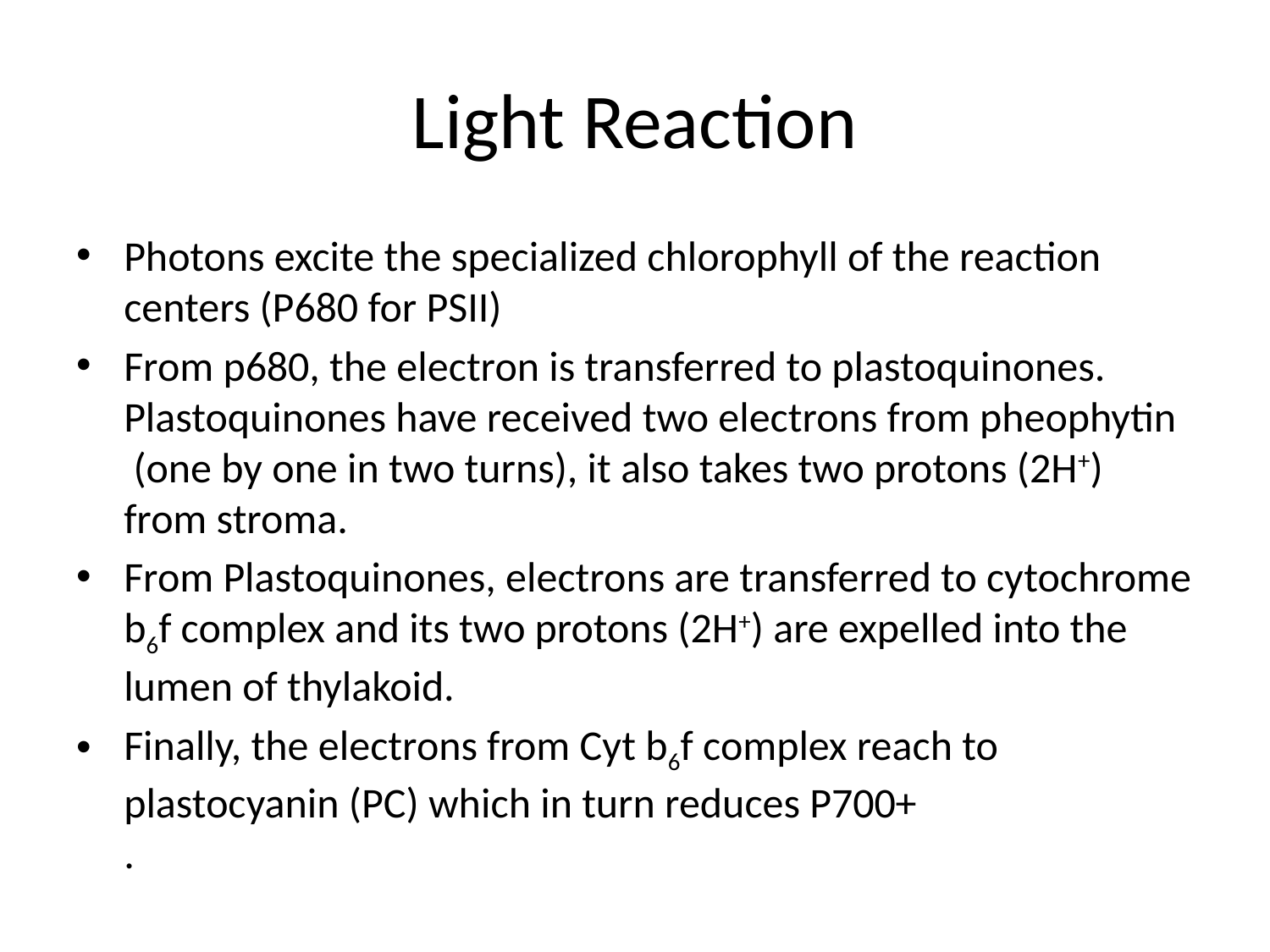

# Light Reaction
Photons excite the specialized chlorophyll of the reaction centers (P680 for PSII)
From p680, the electron is transferred to plastoquinones. Plastoquinones have received two electrons from pheophytin  (one by one in two turns), it also takes two protons (2H+) from stroma.
From Plastoquinones, electrons are transferred to cytochrome b6f complex and its two protons (2H+) are expelled into the lumen of thylakoid.
Finally, the electrons from Cyt b6f complex reach to plastocyanin (PC) which in turn reduces P700+
.